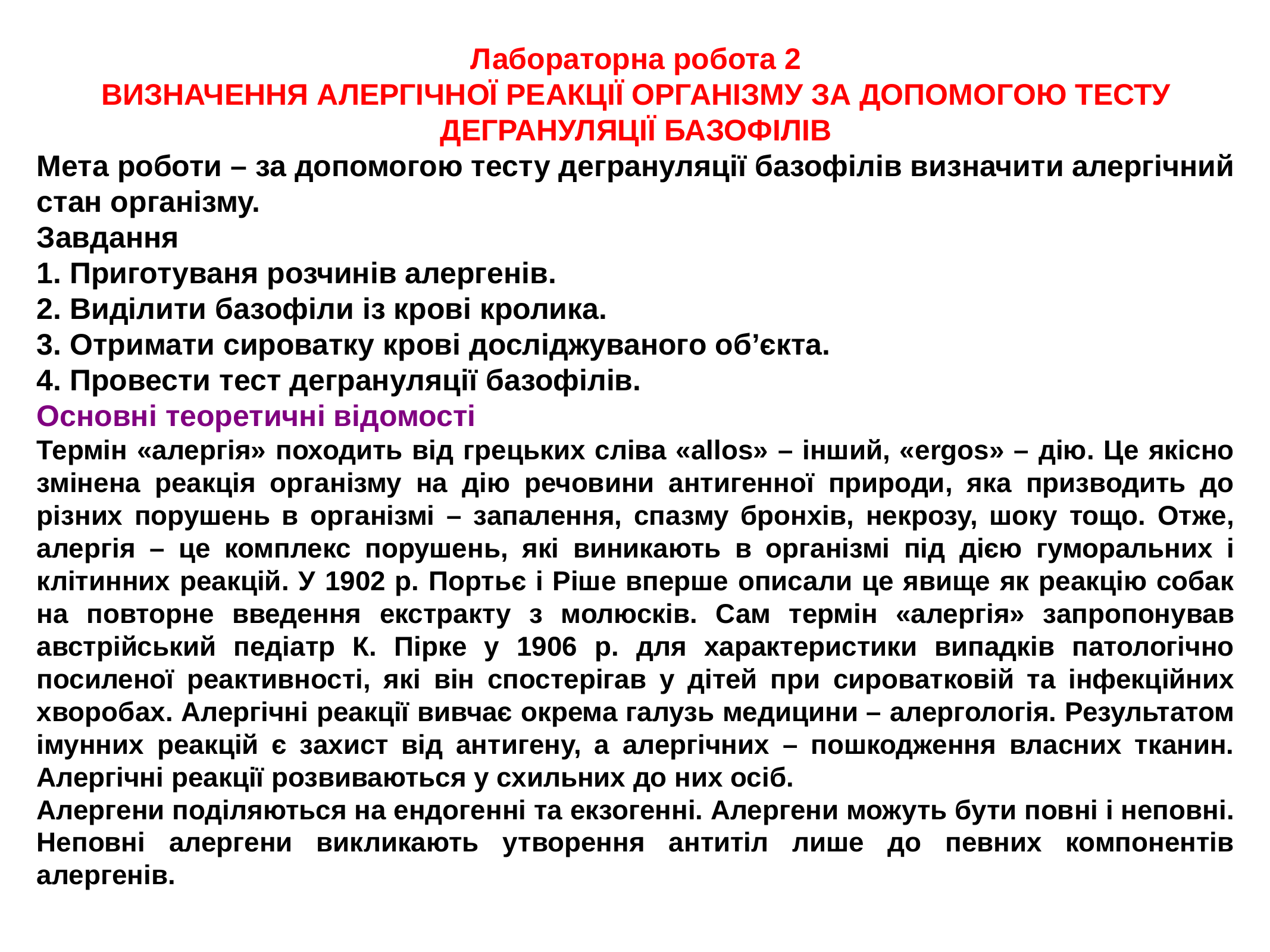

Лабораторна робота 2
ВИЗНАЧЕННЯ АЛЕРГІЧНОЇ РЕАКЦІЇ ОРГАНІЗМУ ЗА ДОПОМОГОЮ ТЕСТУ ДЕГРАНУЛЯЦІЇ БАЗОФІЛІВ
Мета роботи – за допомогою тесту дегрануляції базофілів визначити алергічний стан організму.
Завдання
1. Приготуваня розчинів алергенів.
2. Виділити базофіли із крові кролика.
3. Отримати сироватку крові досліджуваного об’єкта.
4. Провести тест дегрануляції базофілів.
Основні теоретичні відомості
Термін «алергія» походить від грецьких сліва «allos» – інший, «ergos» – дію. Це якісно змінена реакція організму на дію речовини антигенної природи, яка призводить до різних порушень в організмі – запалення, спазму бронхів, некрозу, шоку тощо. Отже, алергія – це комплекс порушень, які виникають в організмі під дією гуморальних і клітинних реакцій. У 1902 р. Портьє і Ріше вперше описали це явище як реакцію собак на повторне введення екстракту з молюсків. Сам термін «алергія» запропонував австрійський педіатр К. Пірке у 1906 р. для характеристики випадків патологічно посиленої реактивності, які він спостерігав у дітей при сироватковій та інфекційних хворобах. Алергічні реакції вивчає окрема галузь медицини – алергологія. Результатом імунних реакцій є захист від антигену, а алергічних – пошкодження власних тканин. Алергічні реакції розвиваються у схильних до них осіб.
Алергени поділяються на ендогенні та екзогенні. Алергени можуть бути повні і неповні. Неповні алергени викликають утворення антитіл лише до певних компонентів алергенів.